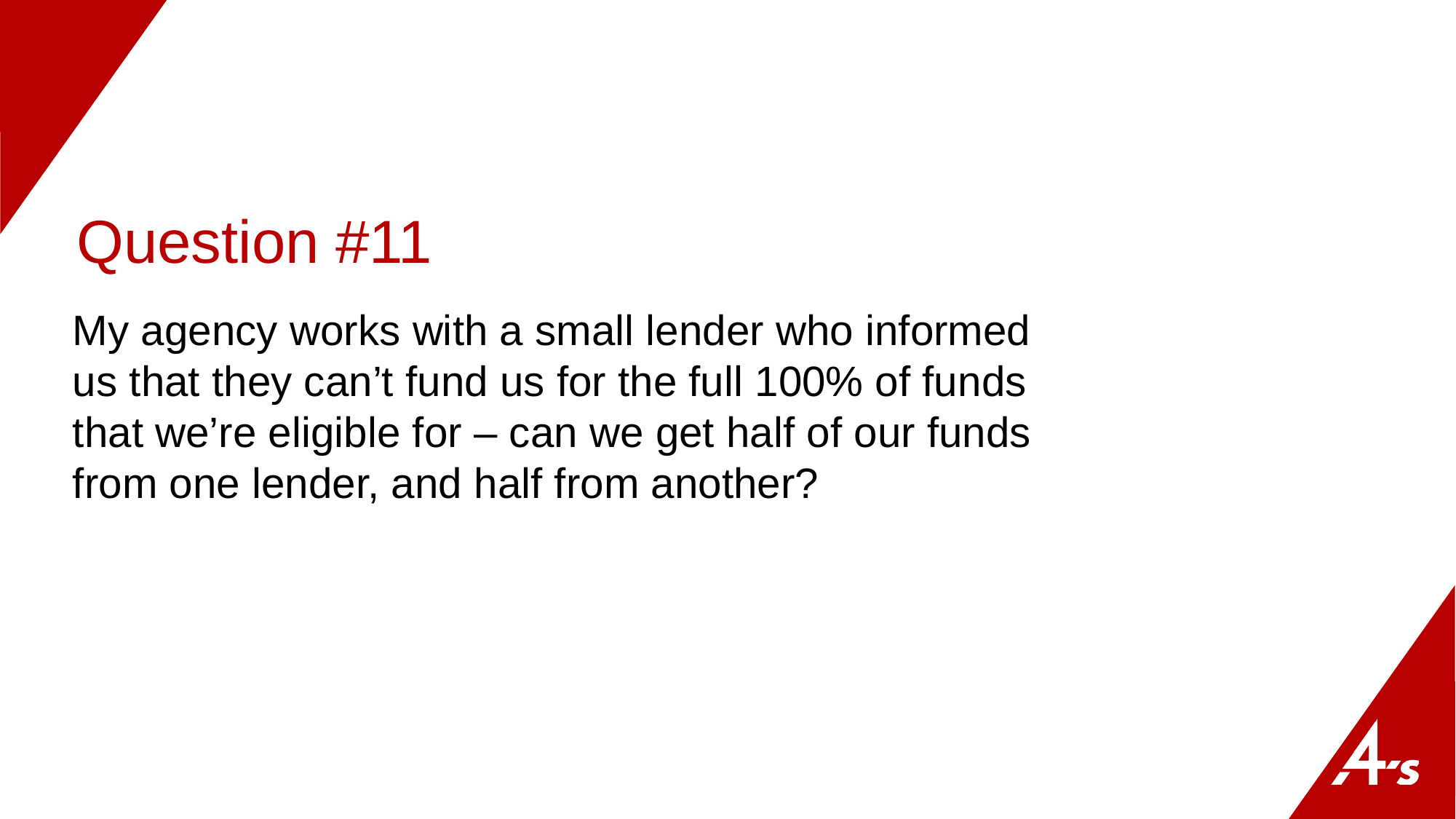

# Question #11
My agency works with a small lender who informed us that they can’t fund us for the full 100% of funds that we’re eligible for – can we get half of our funds from one lender, and half from another?